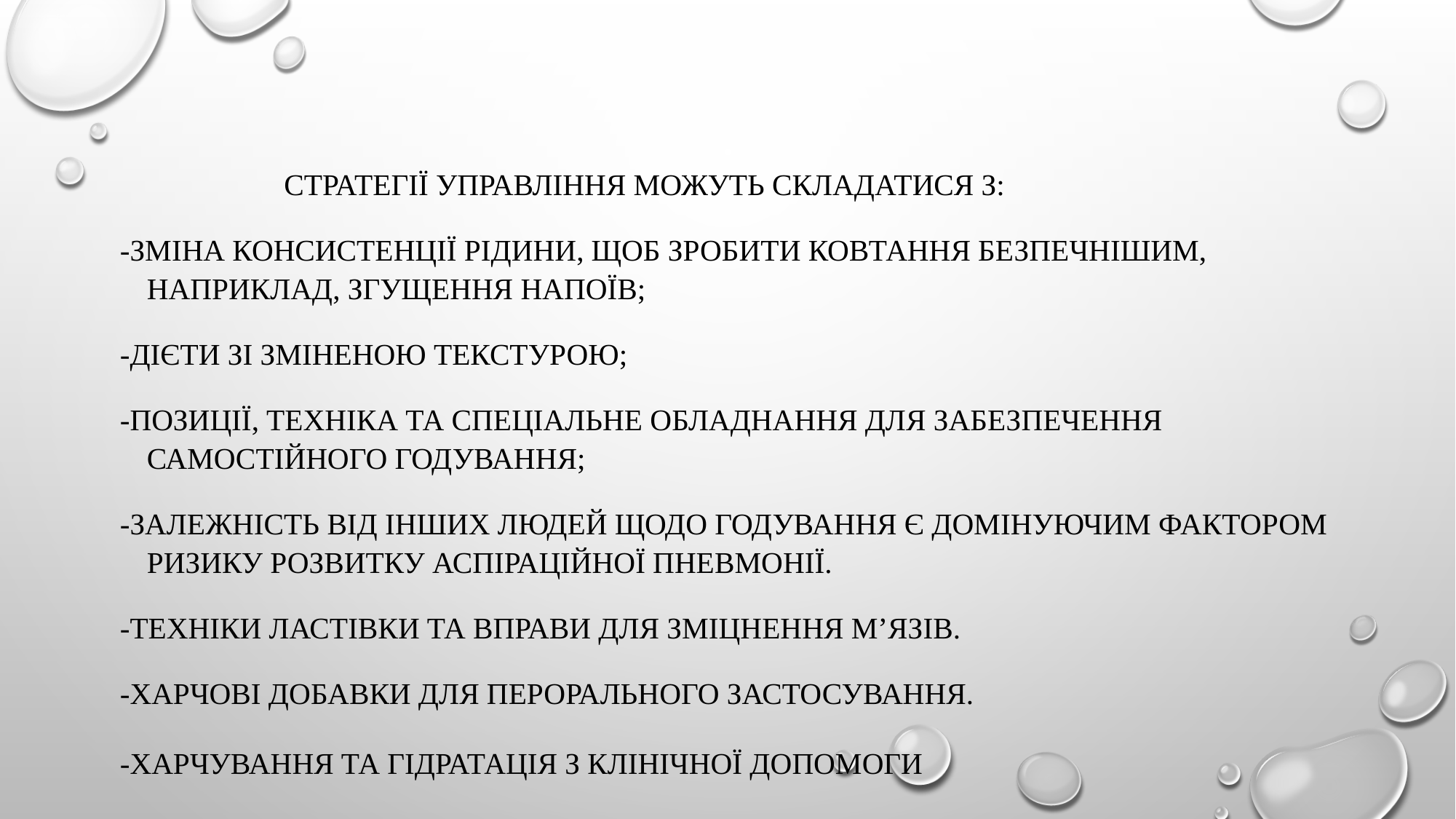

#
                      Стратегії управління можуть складатися з:
-Зміна консистенції рідини, щоб зробити ковтання безпечнішим, наприклад, згущення напоїв;
-Дієти зі зміненою текстурою;
-Позиції, техніка та спеціальне обладнання для забезпечення самостійного годування;
-Залежність від інших людей щодо годування є домінуючим фактором ризику розвитку аспіраційної пневмонії.
-Техніки ластівки та вправи для зміцнення м’язів.
-Харчові добавки для перорального застосування.
-Харчування та гідратація з клінічної допомоги